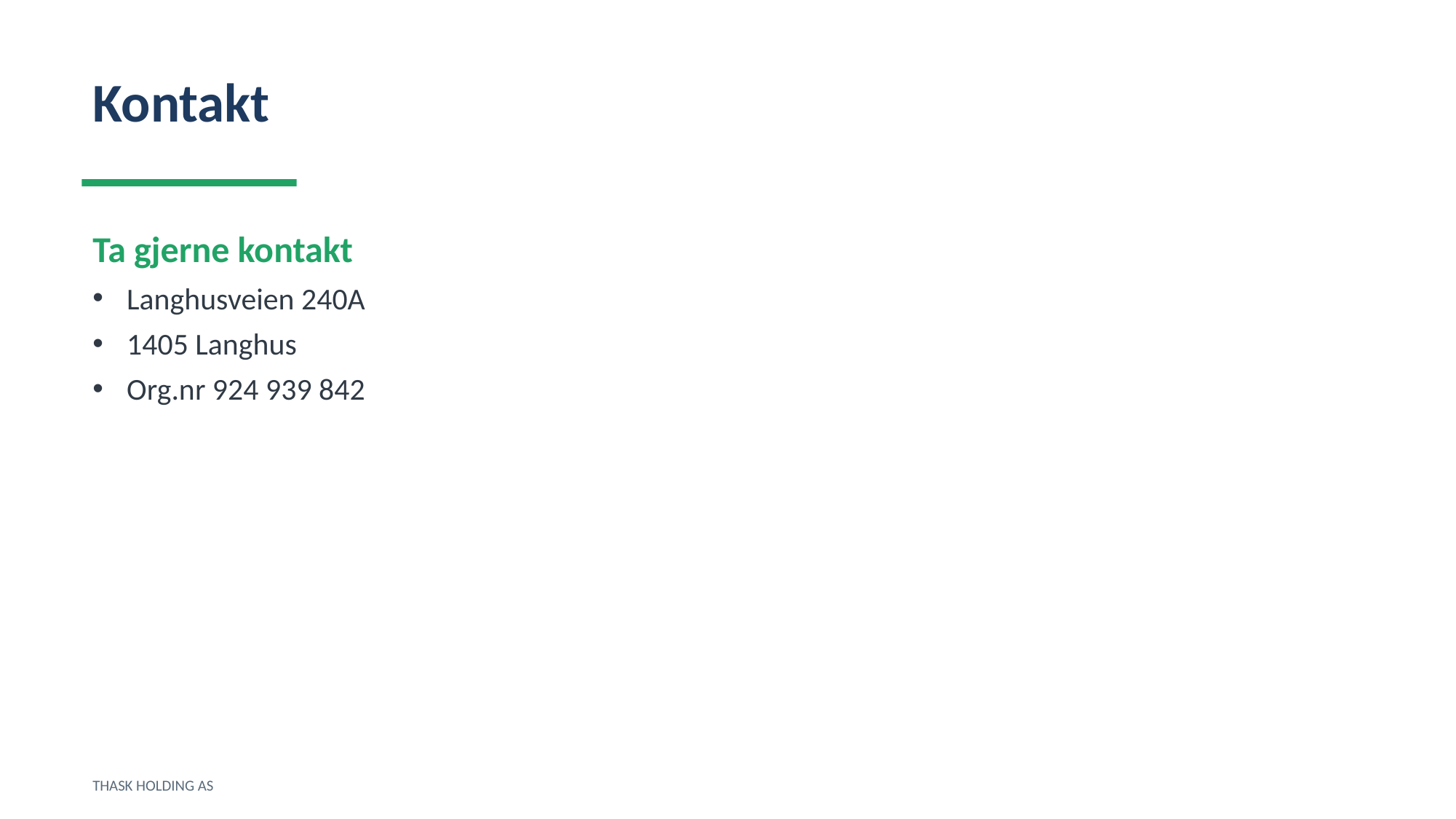

Kontakt

Ta gjerne kontakt
Langhusveien 240A
1405 Langhus
Org.nr 924 939 842
THASK HOLDING AS